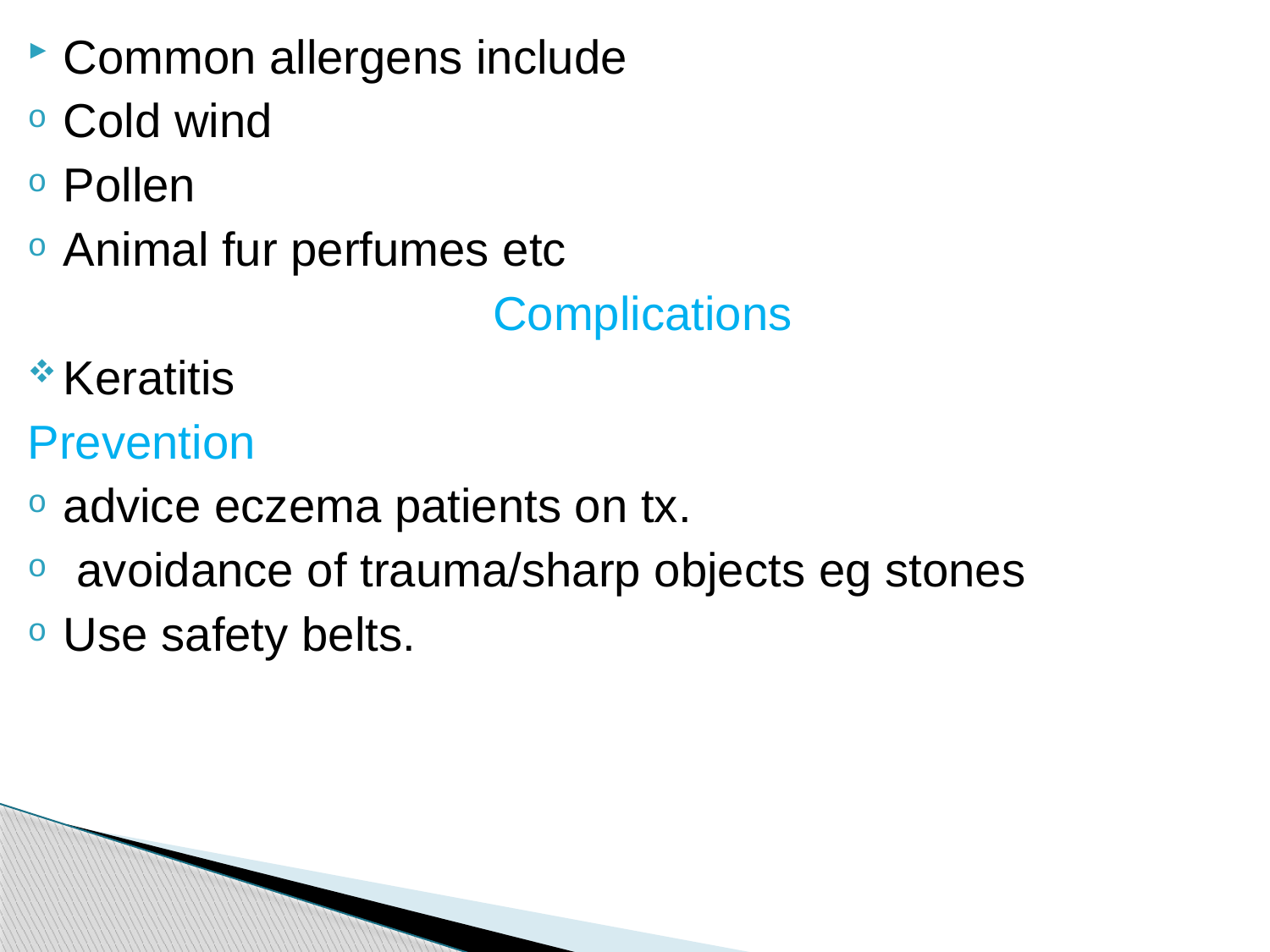

Common allergens include
Cold wind
Pollen
Animal fur perfumes etc
Complications
Keratitis
Prevention
advice eczema patients on tx.
 avoidance of trauma/sharp objects eg stones
Use safety belts.